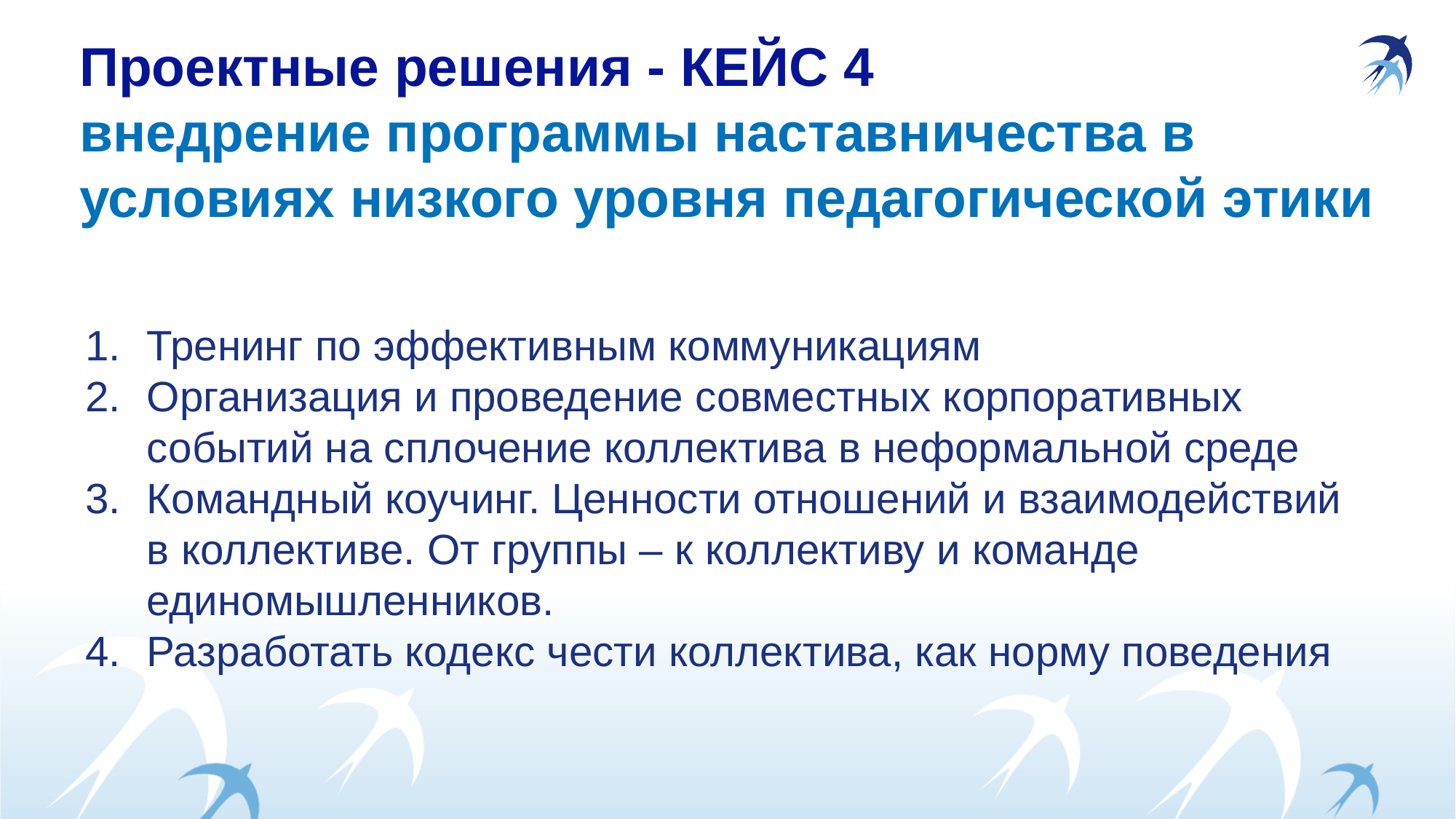

# Проектные решения - КЕЙС 4 внедрение программы наставничества в условиях низкого уровня педагогической этики
Тренинг по эффективным коммуникациям
Организация и проведение совместных корпоративных событий на сплочение коллектива в неформальной среде
Командный коучинг. Ценности отношений и взаимодействий в коллективе. От группы – к коллективу и команде единомышленников.
Разработать кодекс чести коллектива, как норму поведения